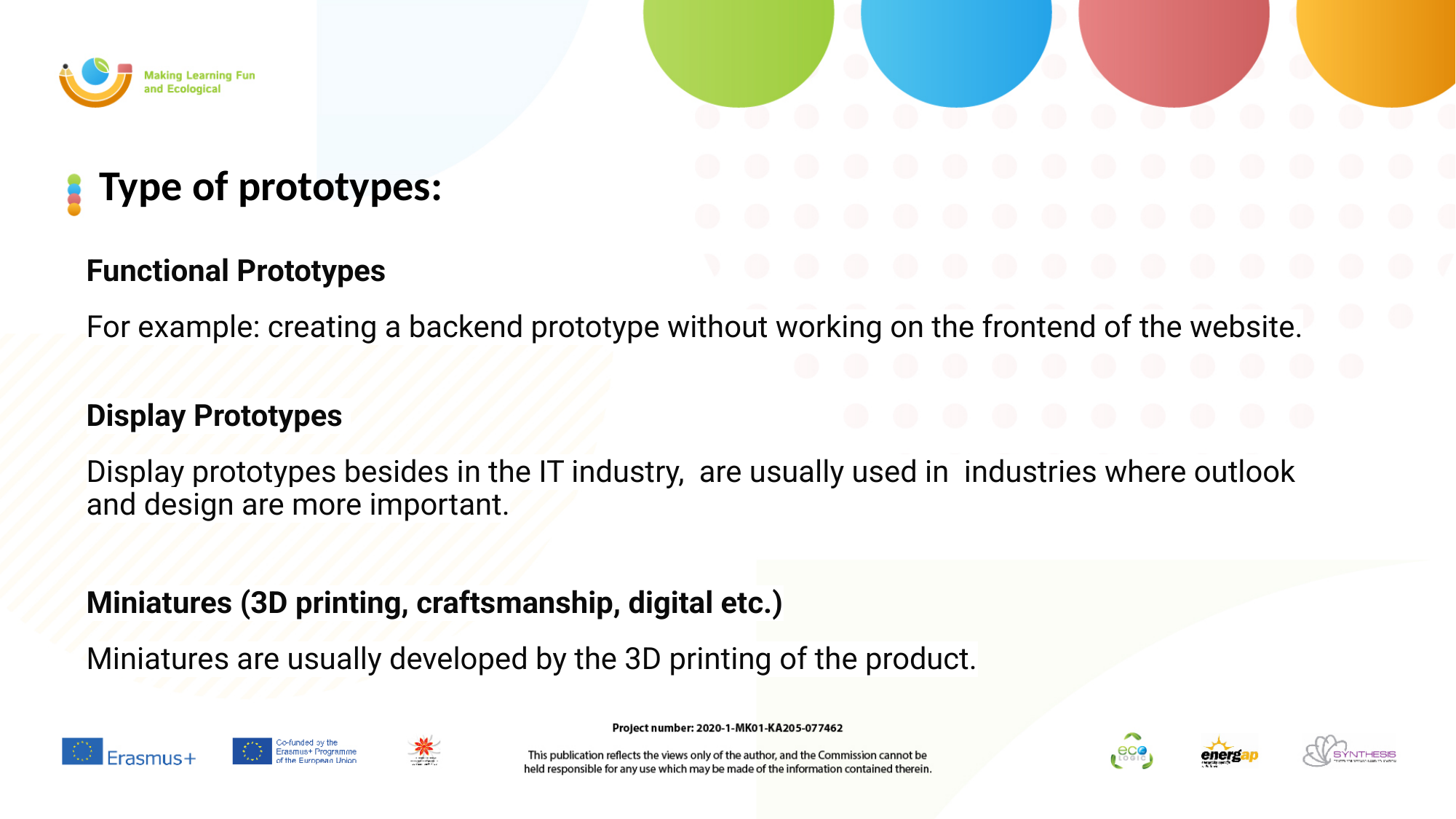

# Type of prototypes:
Functional Prototypes
For example: creating a backend prototype without working on the frontend of the website.

Display Prototypes
Display prototypes besides in the IT industry,  are usually used in  industries where outlook and design are more important.

Miniatures (3D printing, craftsmanship, digital etc.)
Miniatures are usually developed by the 3D printing of the product.